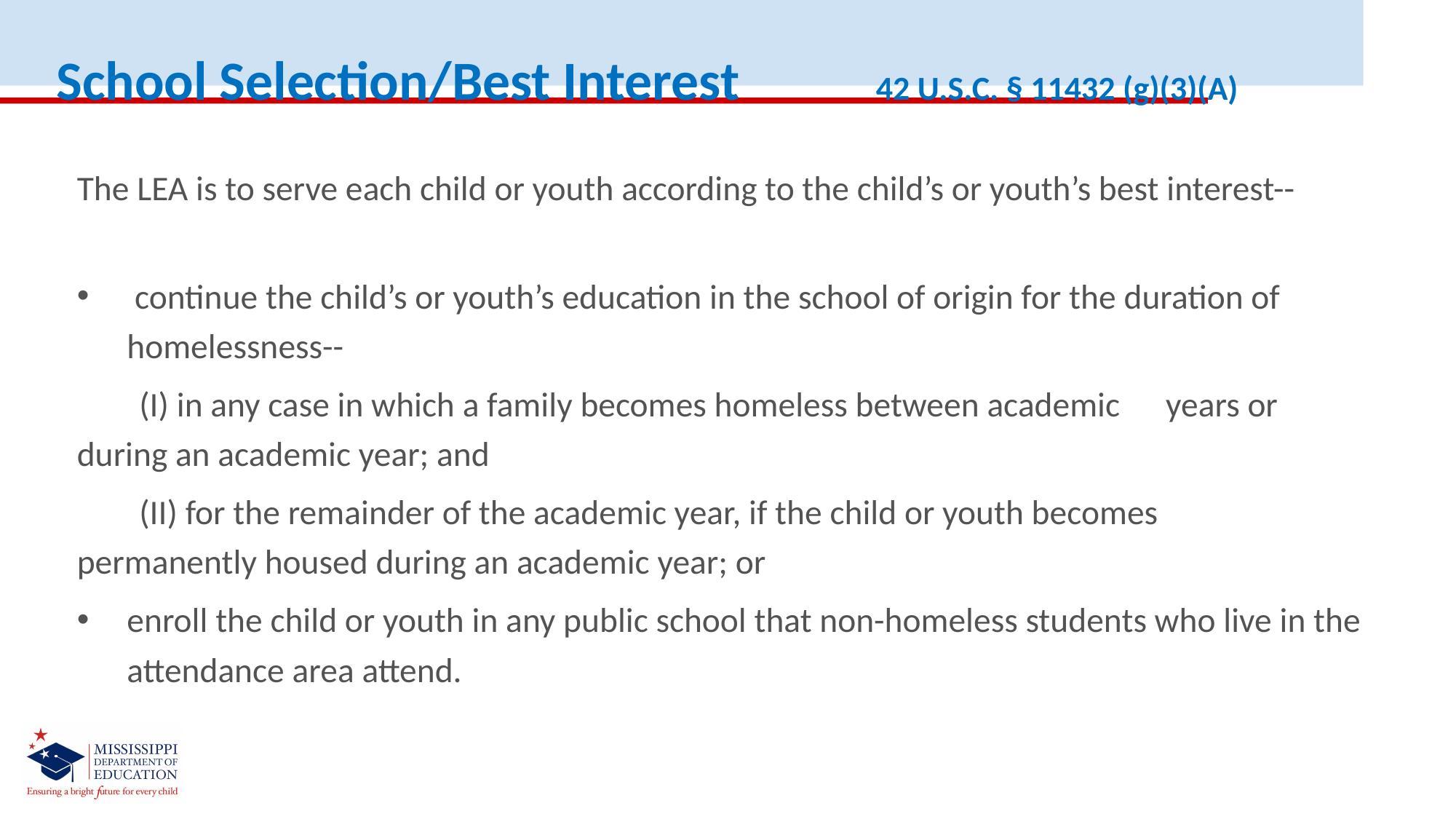

School Selection/Best Interest           42 U.S.C. § 11432 (g)(3)(A)

The LEA is to serve each child or youth according to the child’s or youth’s best interest--
 continue the child’s or youth’s education in the school of origin for the duration of homelessness--
	(I) in any case in which a family becomes homeless between academic 			    years or during an academic year; and
	(II) for the remainder of the academic year, if the child or youth becomes 		permanently housed during an academic year; or
enroll the child or youth in any public school that non-homeless students who live in the attendance area attend.